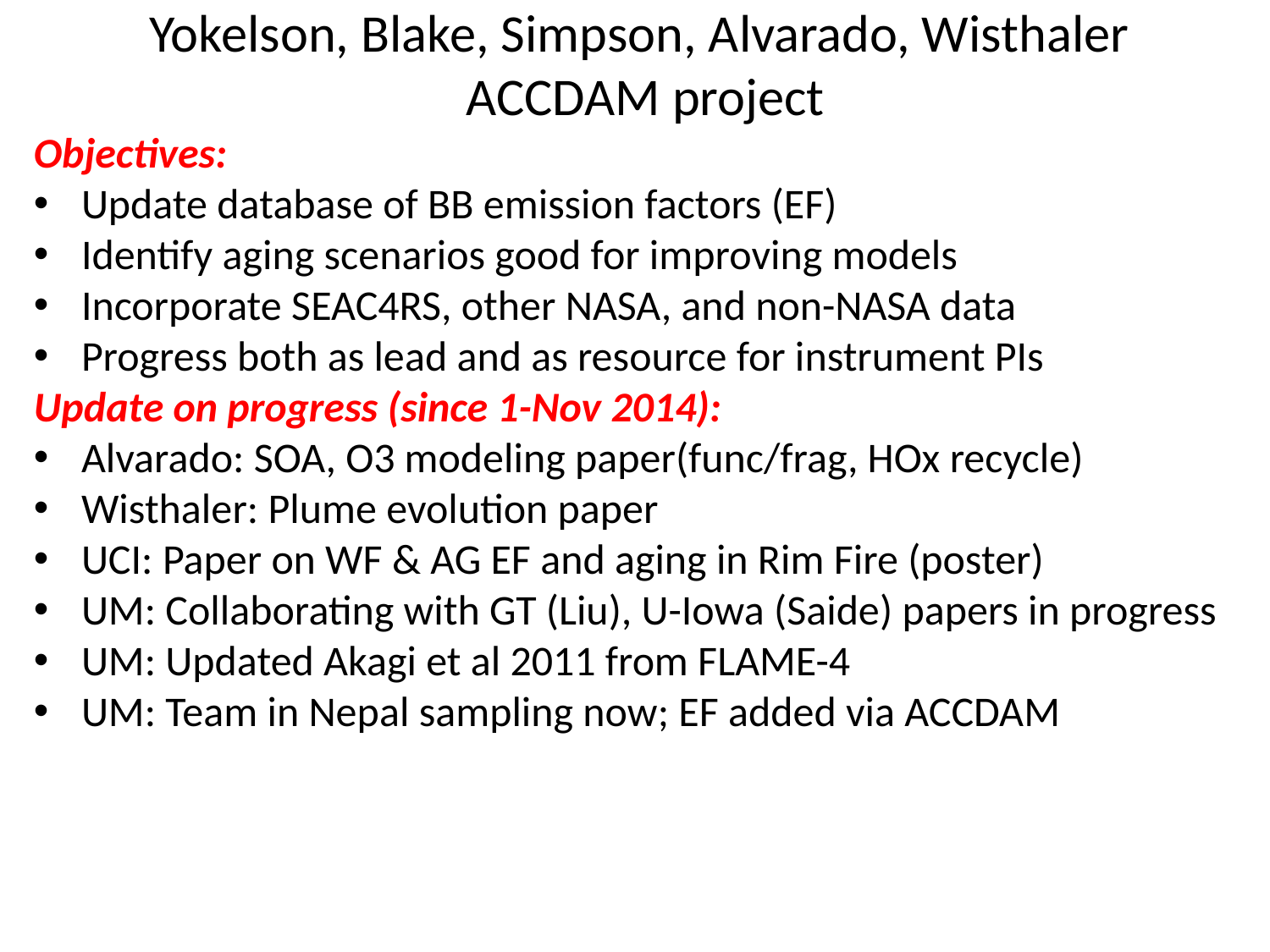

Yokelson, Blake, Simpson, Alvarado, Wisthaler
ACCDAM project
Objectives:
Update database of BB emission factors (EF)
Identify aging scenarios good for improving models
Incorporate SEAC4RS, other NASA, and non-NASA data
Progress both as lead and as resource for instrument PIs
Update on progress (since 1-Nov 2014):
Alvarado: SOA, O3 modeling paper(func/frag, HOx recycle)
Wisthaler: Plume evolution paper
UCI: Paper on WF & AG EF and aging in Rim Fire (poster)
UM: Collaborating with GT (Liu), U-Iowa (Saide) papers in progress
UM: Updated Akagi et al 2011 from FLAME-4
UM: Team in Nepal sampling now; EF added via ACCDAM